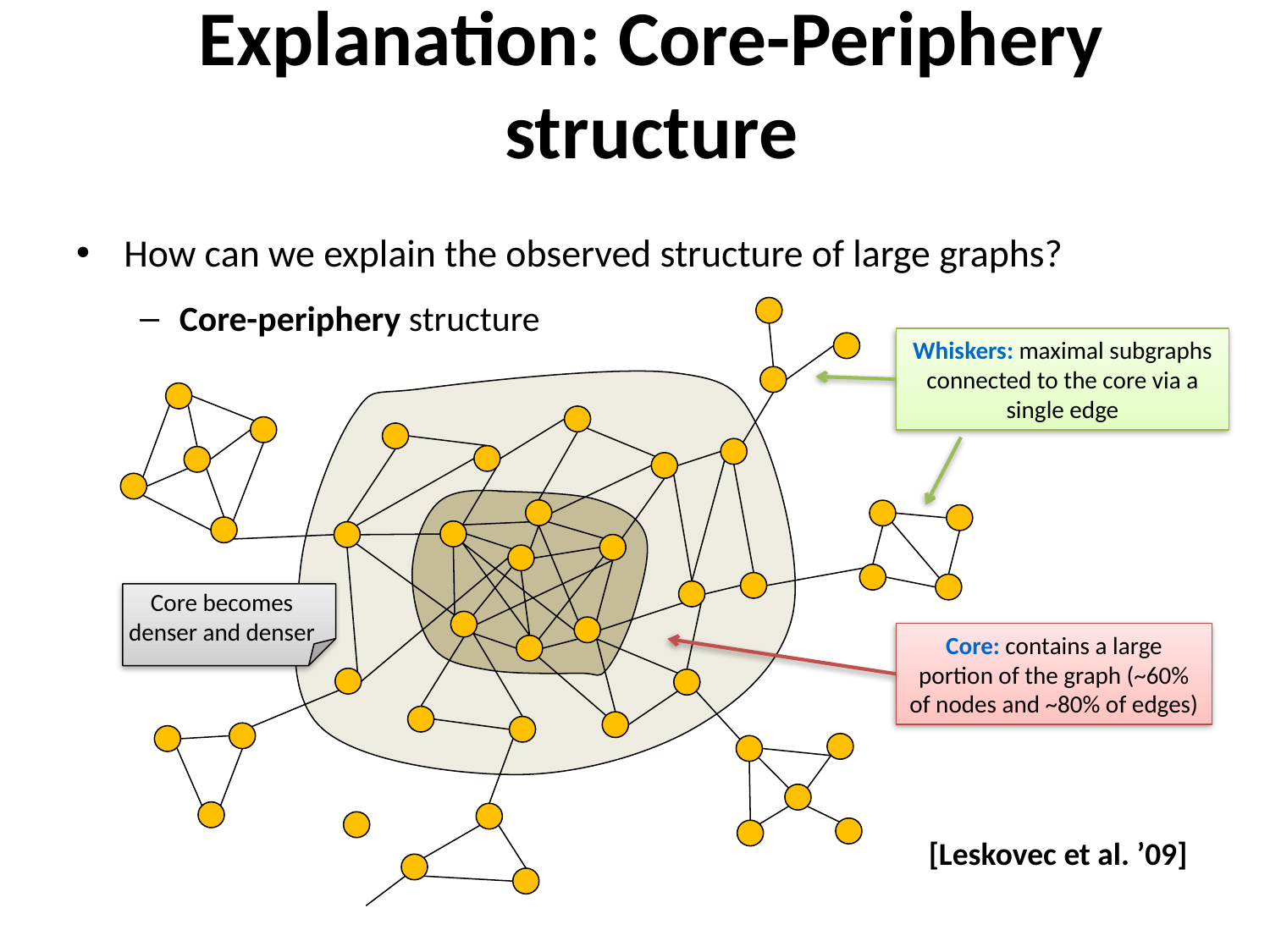

# Explanation: Core-Periphery structure
How can we explain the observed structure of large graphs?
Core-periphery structure

Whiskers: maximal subgraphs
connected to the core via a single edge

Core becomes denser and denser

Core: contains a large portion of the graph (~60% of nodes and ~80% of edges)

[Leskovec et al. ’09]